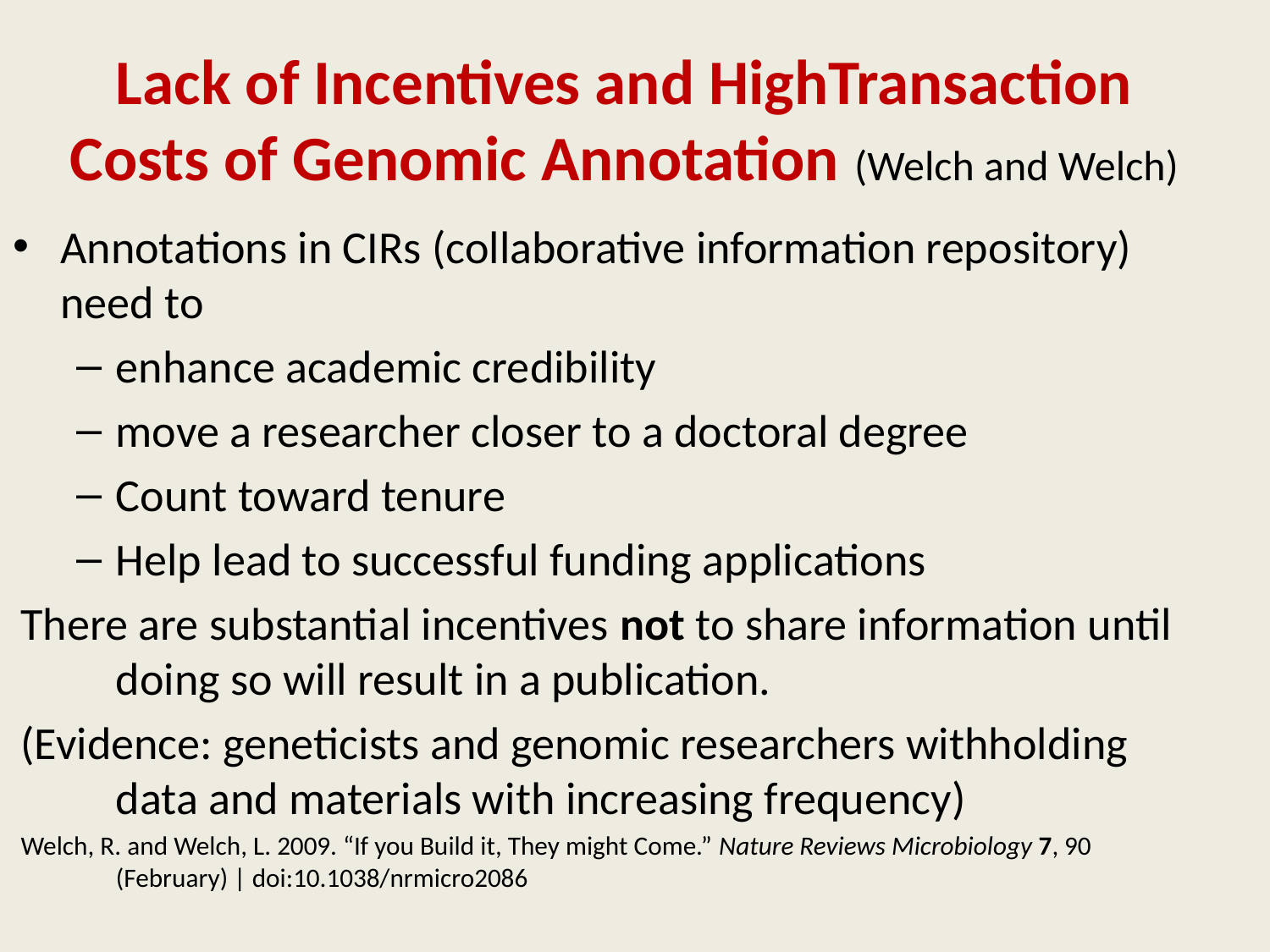

# Lack of Incentives and HighTransaction Costs of Genomic Annotation (Welch and Welch)
Annotations in CIRs (collaborative information repository) need to
enhance academic credibility
move a researcher closer to a doctoral degree
Count toward tenure
Help lead to successful funding applications
There are substantial incentives not to share information until doing so will result in a publication.
(Evidence: geneticists and genomic researchers withholding data and materials with increasing frequency)
Welch, R. and Welch, L. 2009. “If you Build it, They might Come.” Nature Reviews Microbiology 7, 90 (February) | doi:10.1038/nrmicro2086